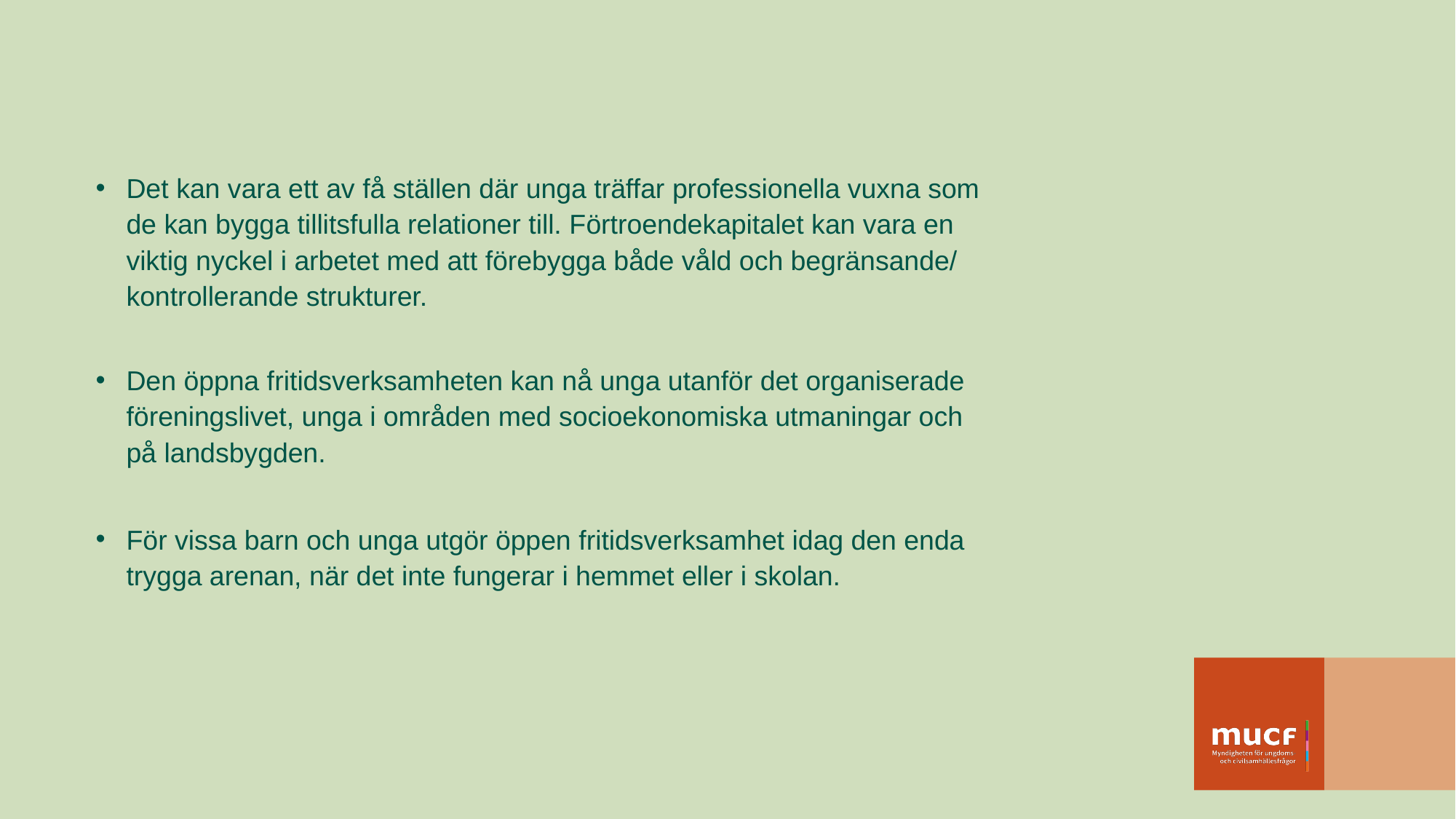

Det kan vara ett av få ställen där unga träffar professionella vuxna som de kan bygga tillitsfulla relationer till. Förtroendekapitalet kan vara en viktig nyckel i arbetet med att förebygga både våld och begränsande/ kontrollerande strukturer.
Den öppna fritidsverksamheten kan nå unga utanför det organiserade föreningslivet, unga i områden med socioekonomiska utmaningar och på landsbygden.
För vissa barn och unga utgör öppen fritidsverksamhet idag den enda trygga arenan, när det inte fungerar i hemmet eller i skolan.